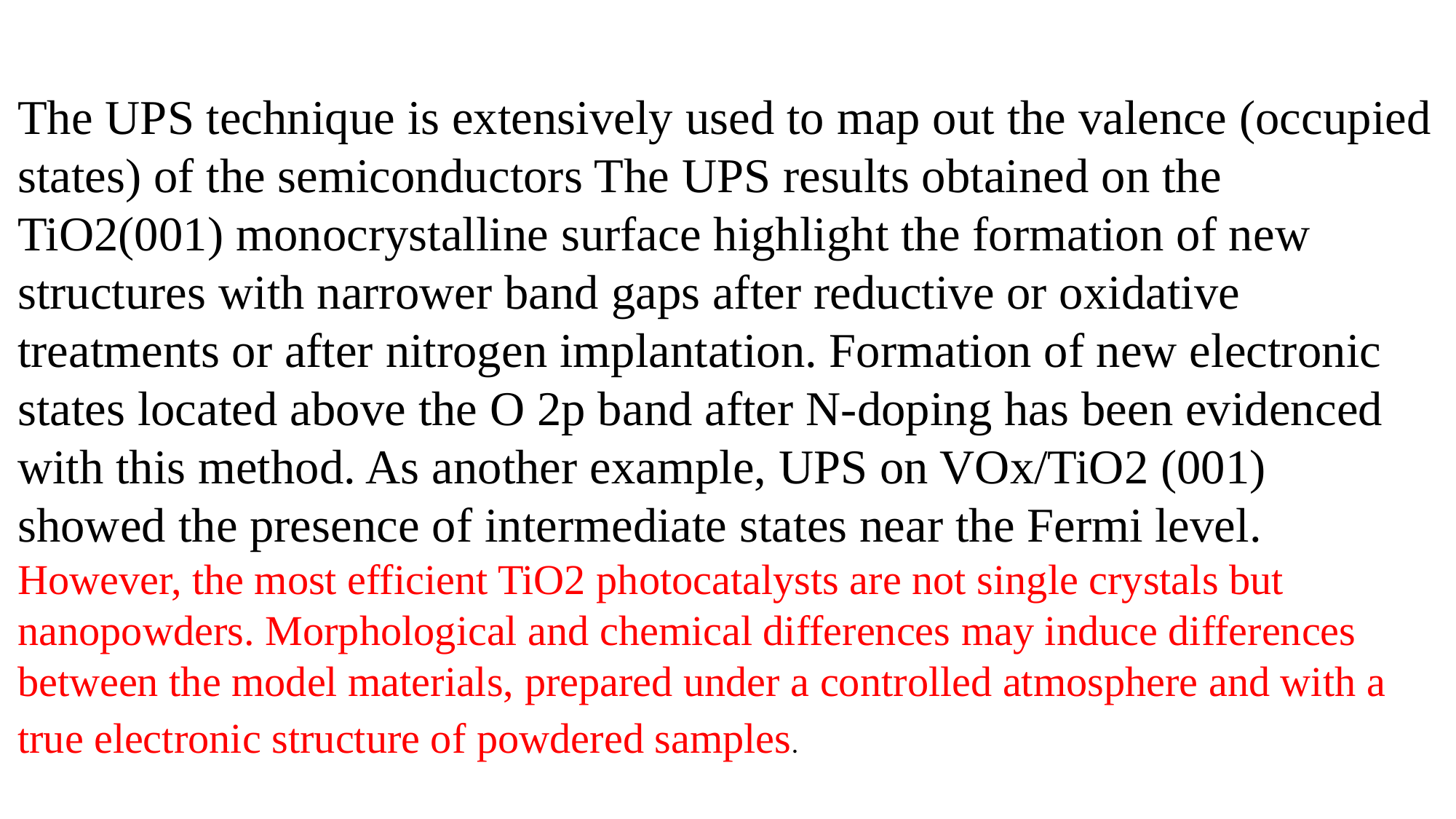

The UPS technique is extensively used to map out the valence (occupied states) of the semiconductors The UPS results obtained on the TiO2(001) monocrystalline surface highlight the formation of new structures with narrower band gaps after reductive or oxidative treatments or after nitrogen implantation. Formation of new electronic states located above the O 2p band after N-doping has been evidenced with this method. As another example, UPS on VOx/TiO2 (001)
showed the presence of intermediate states near the Fermi level.
However, the most efficient TiO2 photocatalysts are not single crystals but nanopowders. Morphological and chemical differences may induce differences between the model materials, prepared under a controlled atmosphere and with a true electronic structure of powdered samples.